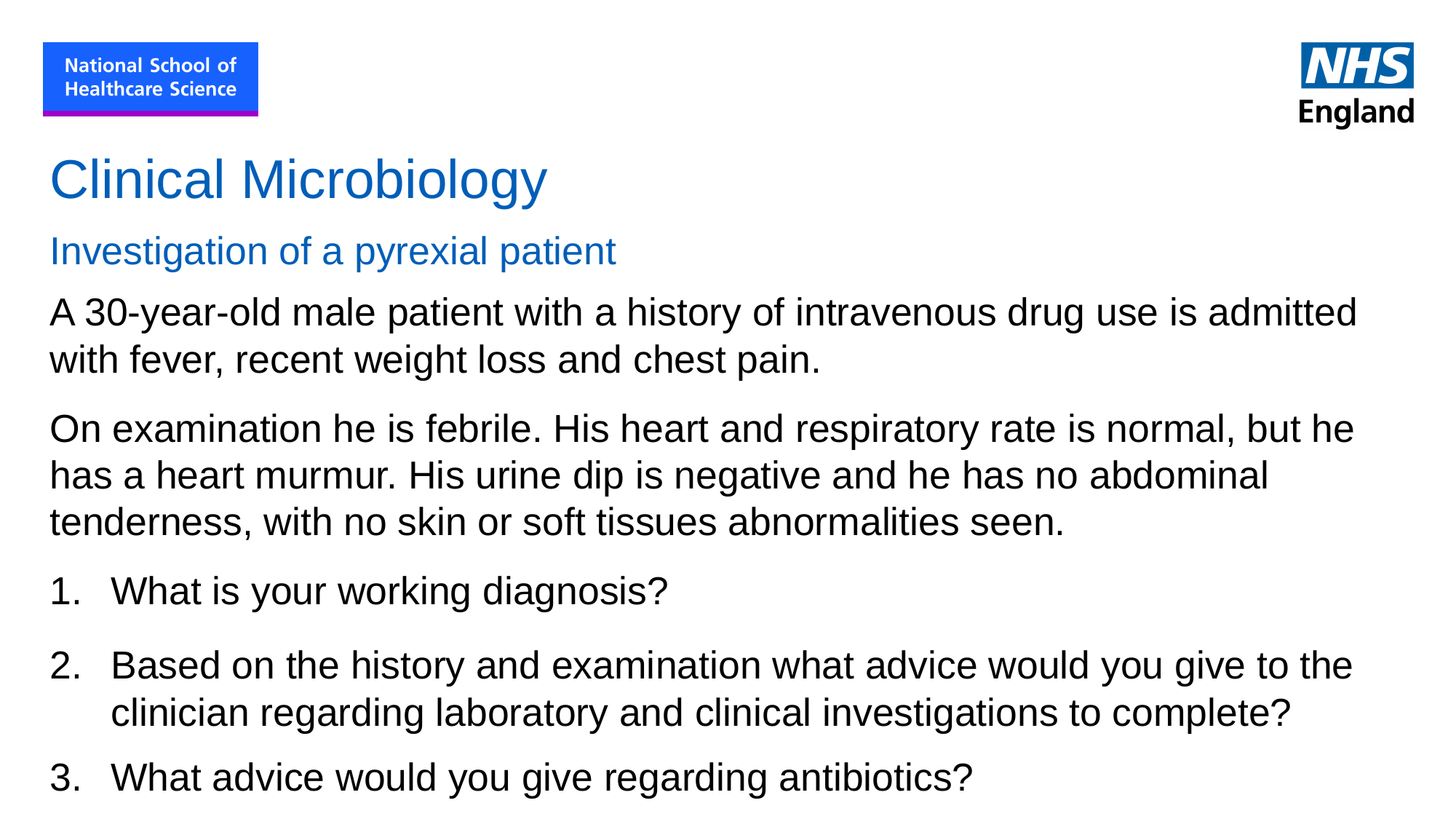

# Clinical Microbiology
Investigation of a pyrexial patient
A 30-year-old male patient with a history of intravenous drug use is admitted with fever, recent weight loss and chest pain.
On examination he is febrile. His heart and respiratory rate is normal, but he has a heart murmur. His urine dip is negative and he has no abdominal tenderness, with no skin or soft tissues abnormalities seen.
What is your working diagnosis?
Based on the history and examination what advice would you give to the clinician regarding laboratory and clinical investigations to complete?
What advice would you give regarding antibiotics?